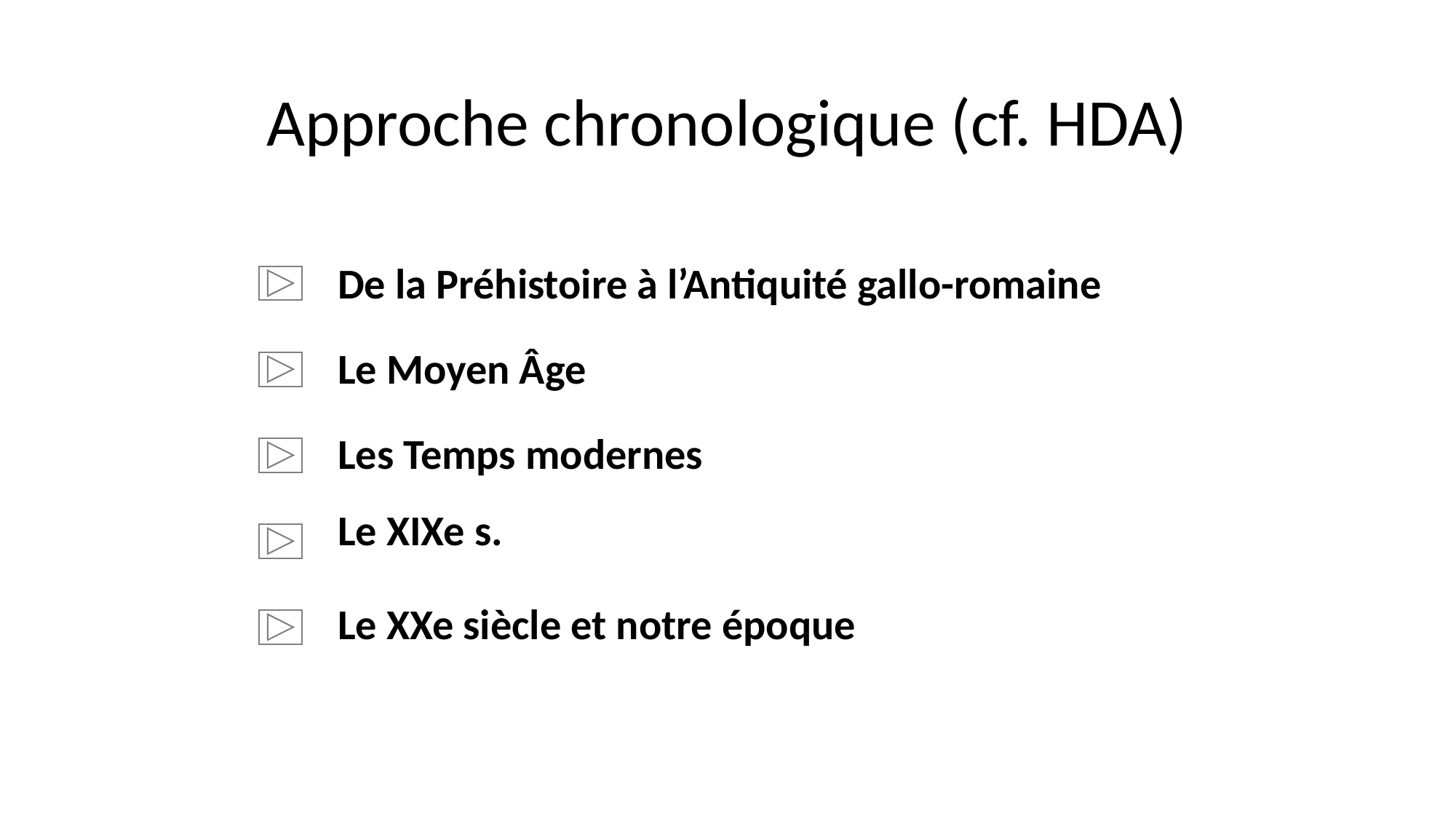

Approche chronologique (cf. HDA)
De la Préhistoire à l’Antiquité gallo-romaine

Le Moyen Âge

Les Temps modernes

Le XIXe s.

Le XXe siècle et notre époque